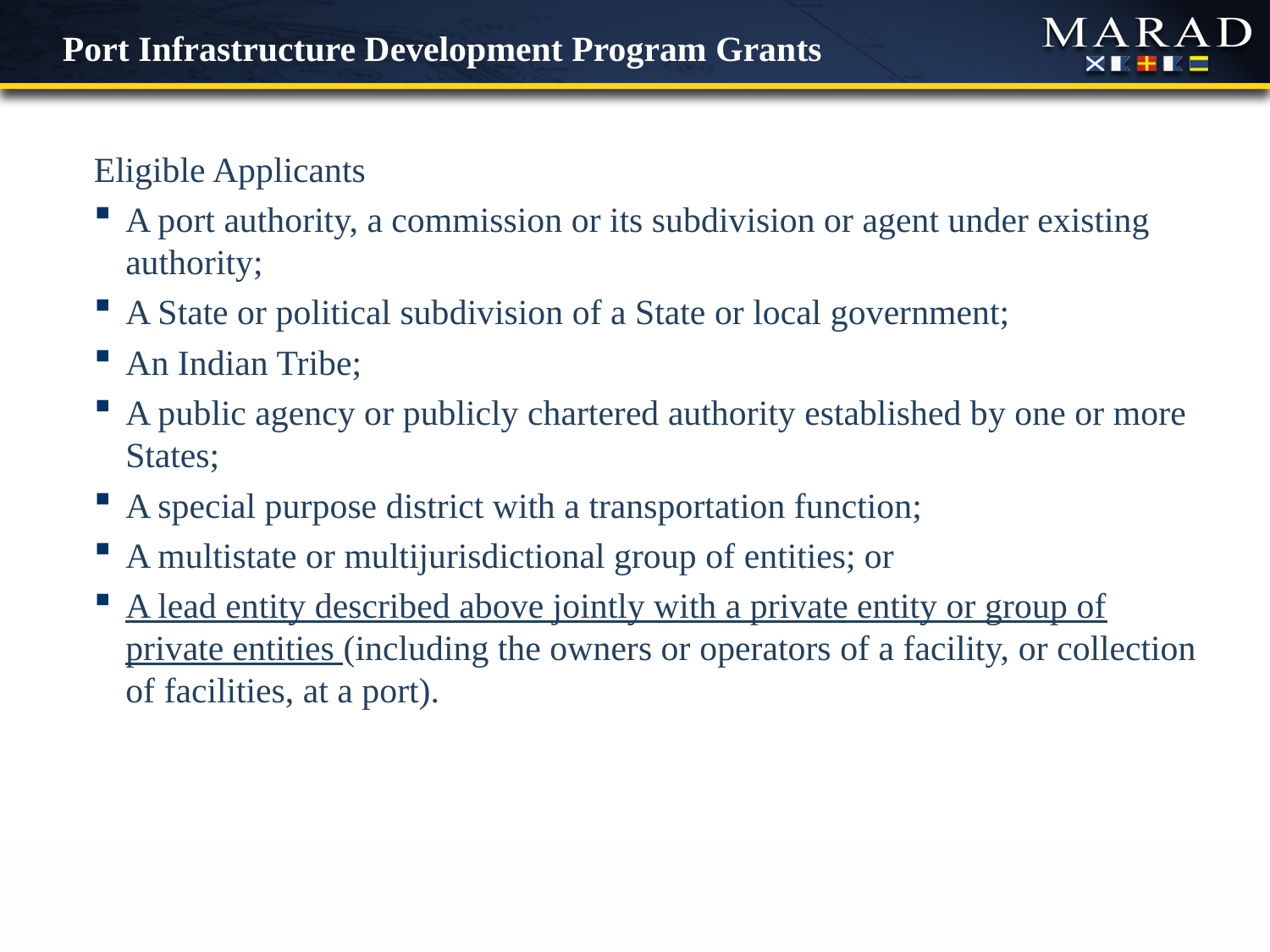

Port Infrastructure Development Program Grants
Eligible Applicants
A port authority, a commission or its subdivision or agent under existing authority;
A State or political subdivision of a State or local government;
An Indian Tribe;
A public agency or publicly chartered authority established by one or more States;
A special purpose district with a transportation function;
A multistate or multijurisdictional group of entities; or
A lead entity described above jointly with a private entity or group of private entities (including the owners or operators of a facility, or collection of facilities, at a port).